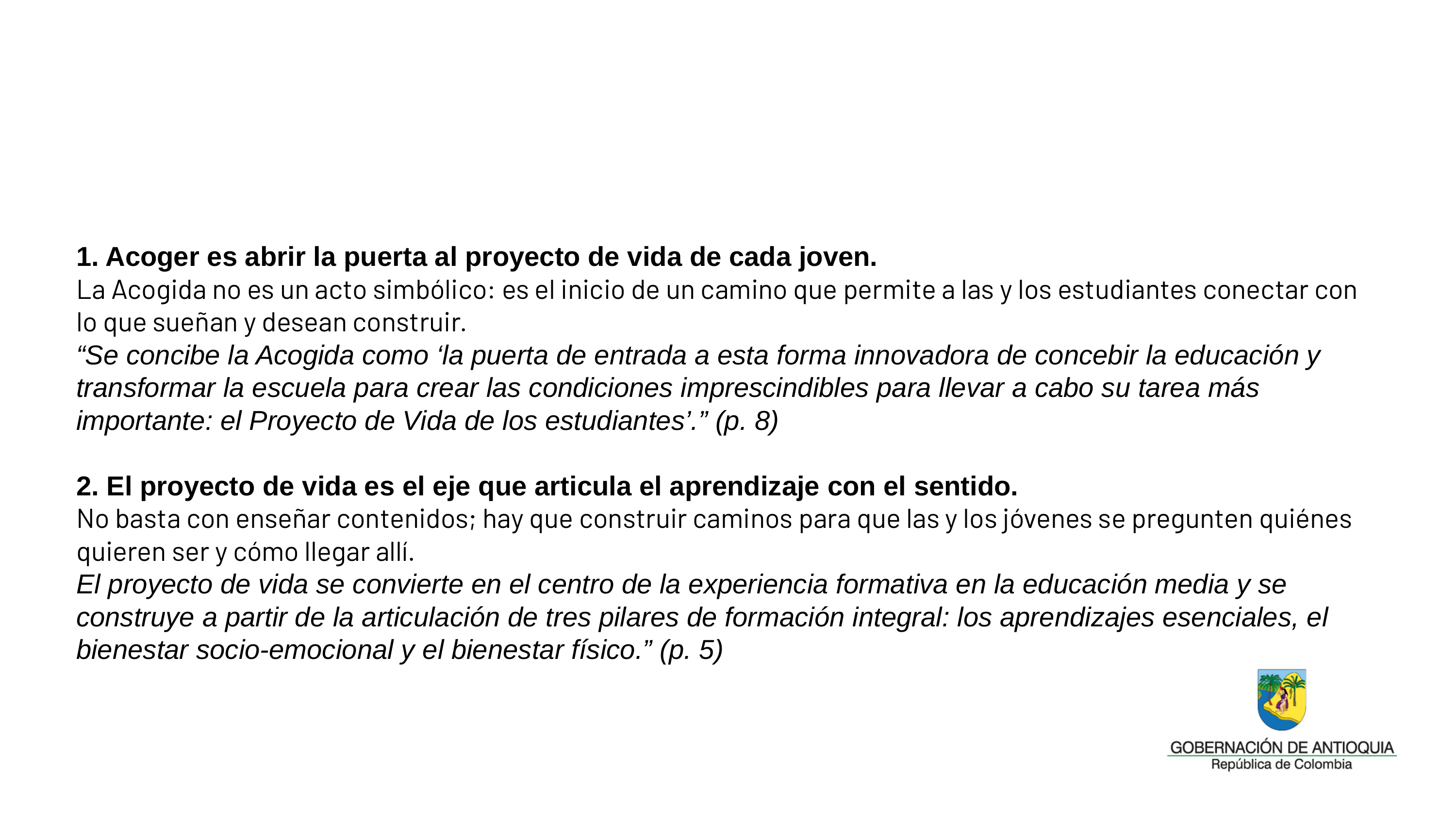

Mensajes fuerza
1. Acoger es abrir la puerta al proyecto de vida de cada joven.
La Acogida no es un acto simbólico: es el inicio de un camino que permite a las y los estudiantes conectar con lo que sueñan y desean construir.
“Se concibe la Acogida como ‘la puerta de entrada a esta forma innovadora de concebir la educación y transformar la escuela para crear las condiciones imprescindibles para llevar a cabo su tarea más importante: el Proyecto de Vida de los estudiantes’.” (p. 8)

2. El proyecto de vida es el eje que articula el aprendizaje con el sentido.
No basta con enseñar contenidos; hay que construir caminos para que las y los jóvenes se pregunten quiénes quieren ser y cómo llegar allí.
El proyecto de vida se convierte en el centro de la experiencia formativa en la educación media y se construye a partir de la articulación de tres pilares de formación integral: los aprendizajes esenciales, el bienestar socio-emocional y el bienestar físico.” (p. 5)